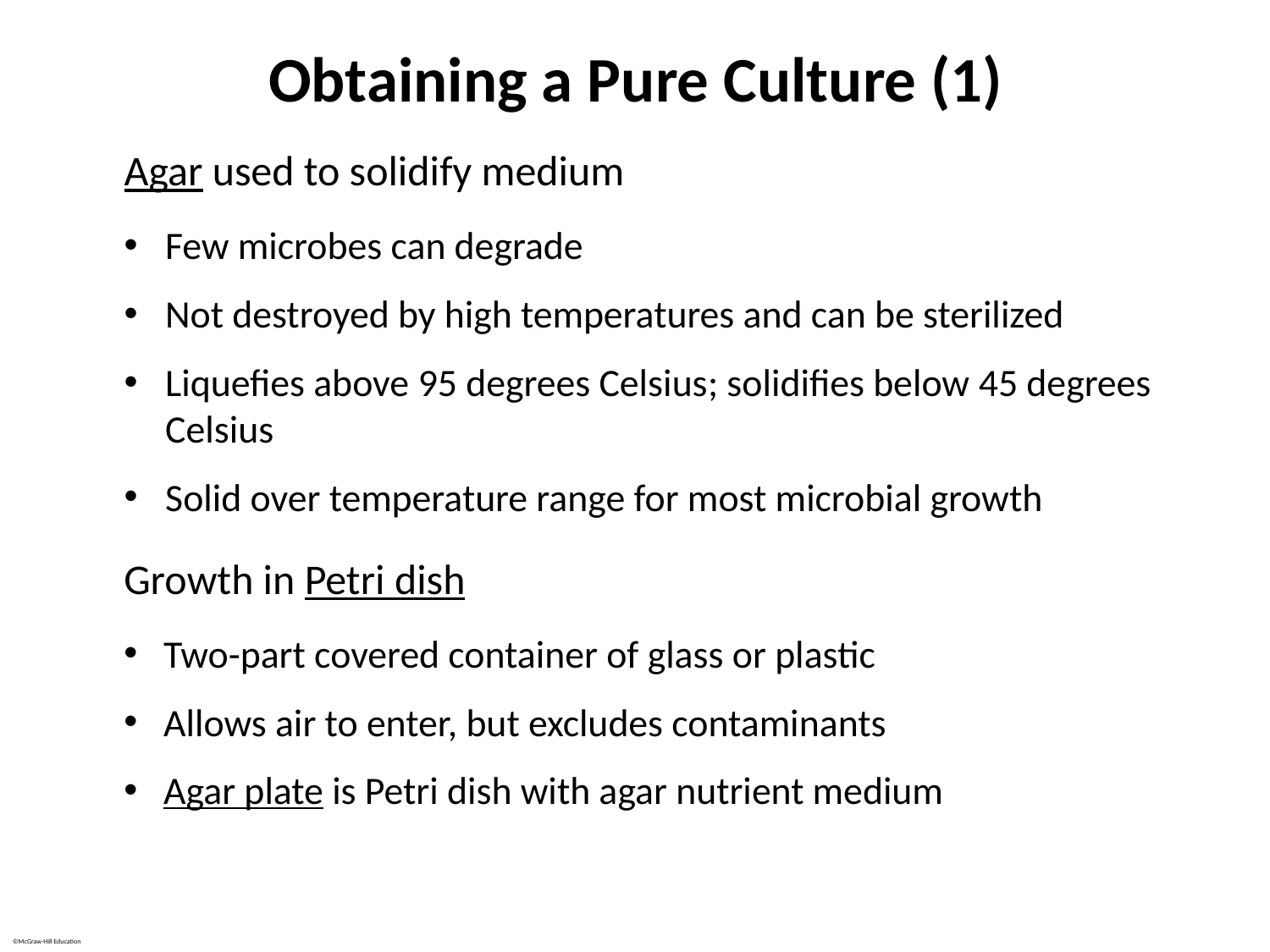

# Obtaining a Pure Culture (1)
Agar used to solidify medium
Few microbes can degrade
Not destroyed by high temperatures and can be sterilized
Liquefies above 95 degrees Celsius; solidifies below 45 degrees Celsius
Solid over temperature range for most microbial growth
Growth in Petri dish
Two-part covered container of glass or plastic
Allows air to enter, but excludes contaminants
Agar plate is Petri dish with agar nutrient medium